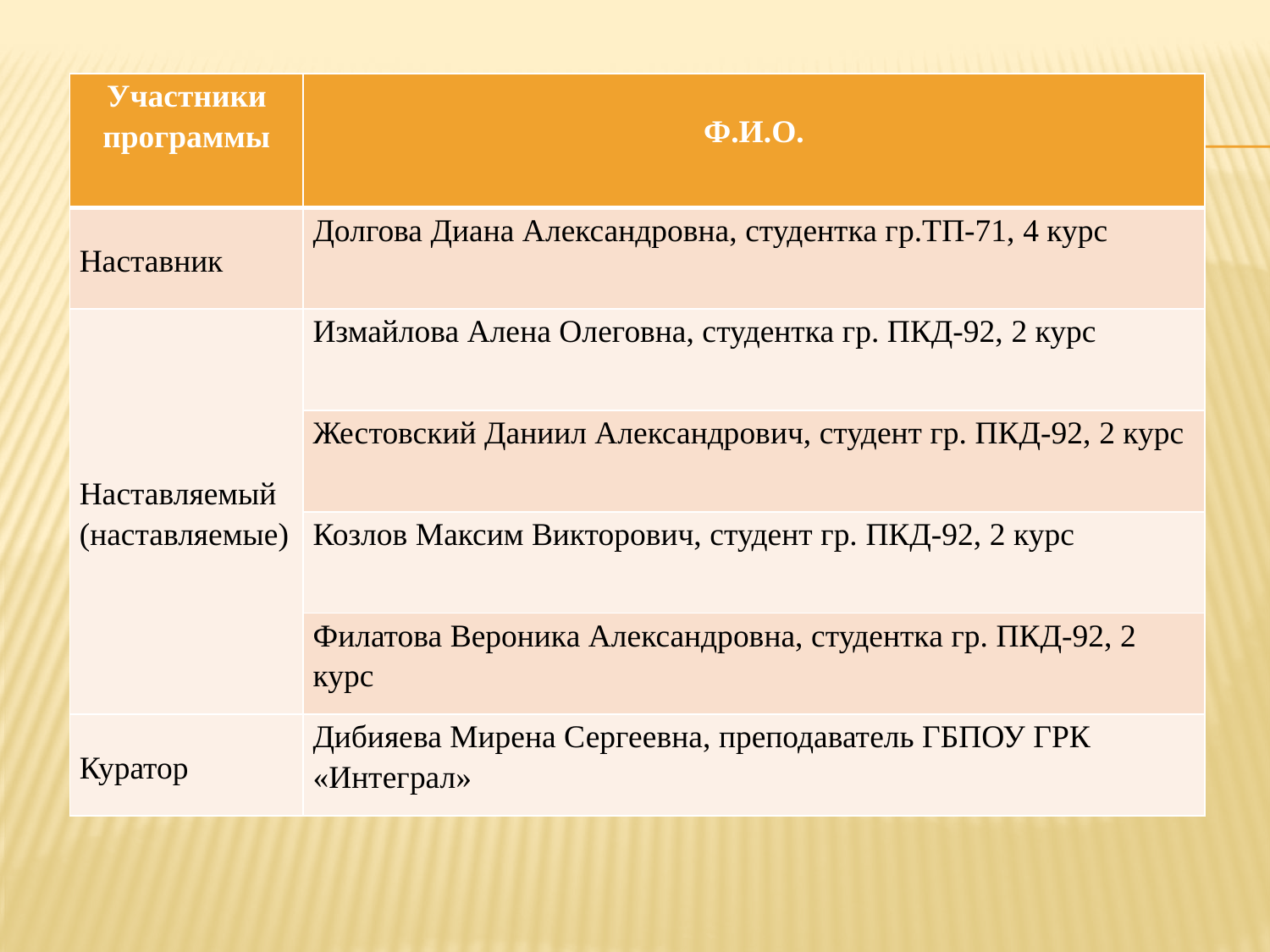

| Участники программы | Ф.И.О. |
| --- | --- |
| Наставник | Долгова Диана Александровна, студентка гр.ТП-71, 4 курс |
| Наставляемый (наставляемые) | Измайлова Алена Олеговна, студентка гр. ПКД-92, 2 курс |
|  | Жестовский Даниил Александрович, студент гр. ПКД-92, 2 курс |
|  | Козлов Максим Викторович, студент гр. ПКД-92, 2 курс |
|  | Филатова Вероника Александровна, студентка гр. ПКД-92, 2 курс |
| Куратор | Дибияева Мирена Сергеевна, преподаватель ГБПОУ ГРК «Интеграл» |